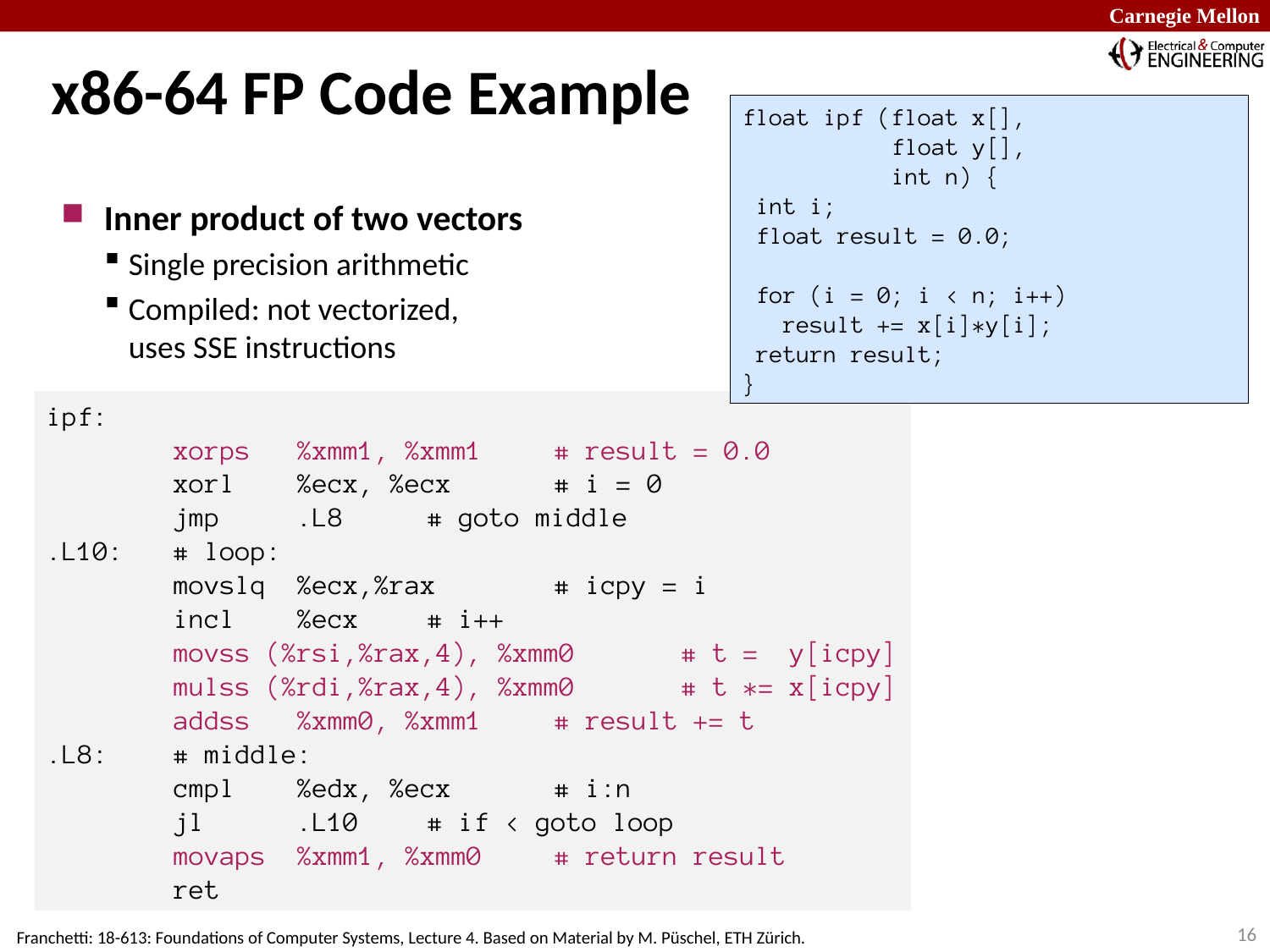

# x86-64 FP Code Example
float ipf (float x[],
           float y[],
           int n) {
 int i;
 float result = 0.0;

 for (i = 0; i < n; i++)
   result += x[i]*y[i];
 return result;
}
Inner product of two vectors
Single precision arithmetic
Compiled: not vectorized,
uses SSE instructions
ipf:
	xorps   %xmm1, %xmm1	# result = 0.0
	xorl    %ecx, %ecx	# i = 0
	jmp     .L8	# goto middle
.L10:	# loop:
	movslq  %ecx,%rax	# icpy = i
	incl    %ecx	# i++
	movss (%rsi,%rax,4), %xmm0	# t =  y[icpy]
	mulss (%rdi,%rax,4), %xmm0	# t *= x[icpy]
	addss   %xmm0, %xmm1	# result += t
.L8:	# middle:
	cmpl    %edx, %ecx	# i:n
	jl      .L10	# if < goto loop
	movaps  %xmm1, %xmm0	# return result
	ret